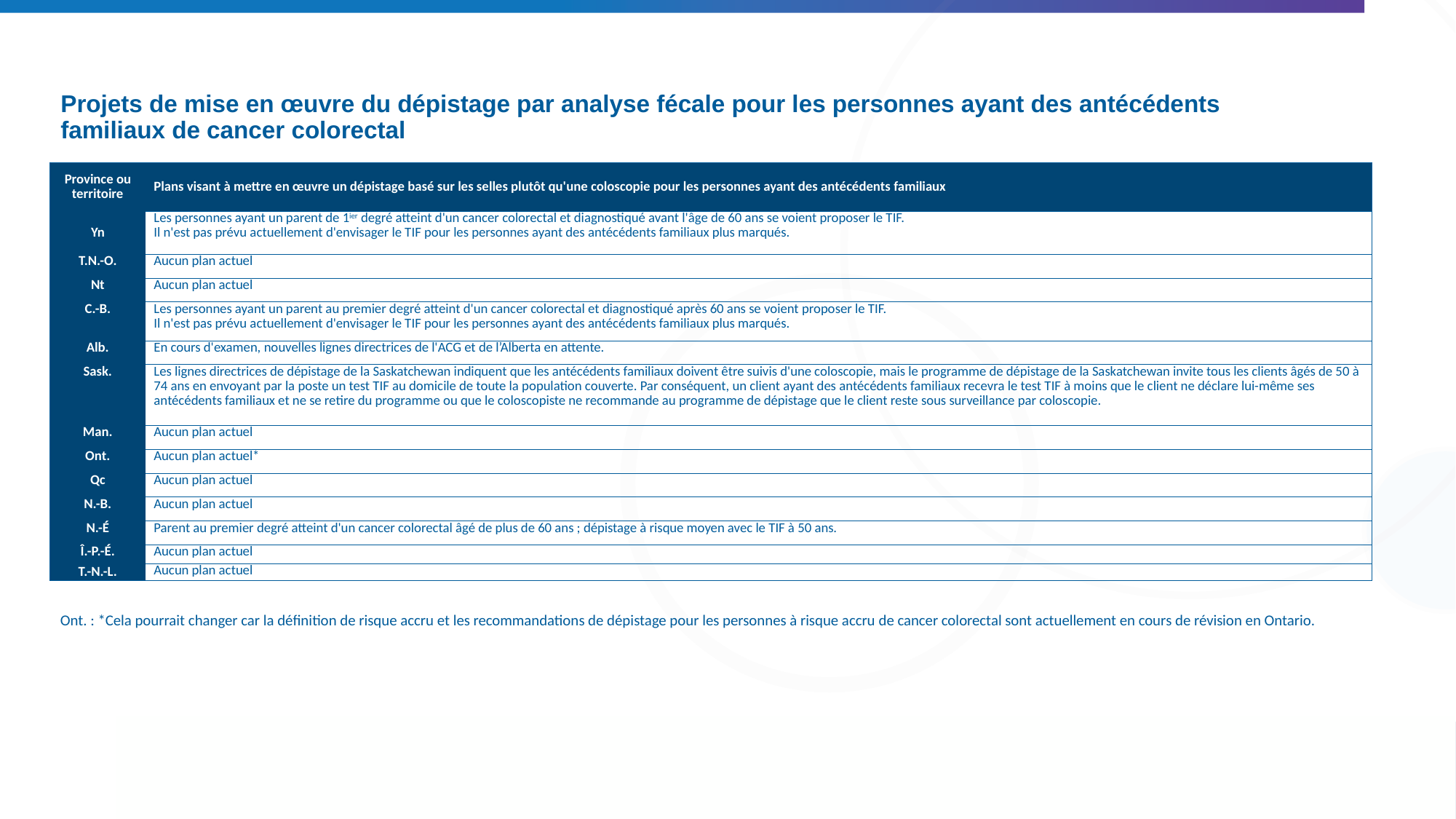

# Projets de mise en œuvre du dépistage par analyse fécale pour les personnes ayant des antécédents familiaux de cancer colorectal
| Province ou territoire | Plans visant à mettre en œuvre un dépistage basé sur les selles plutôt qu'une coloscopie pour les personnes ayant des antécédents familiaux |
| --- | --- |
| Yn | Les personnes ayant un parent de 1ier degré atteint d'un cancer colorectal et diagnostiqué avant l'âge de 60 ans se voient proposer le TIF. Il n'est pas prévu actuellement d'envisager le TIF pour les personnes ayant des antécédents familiaux plus marqués. |
| T.N.-O. | Aucun plan actuel |
| Nt | Aucun plan actuel |
| C.-B. | Les personnes ayant un parent au premier degré atteint d'un cancer colorectal et diagnostiqué après 60 ans se voient proposer le TIF. Il n'est pas prévu actuellement d'envisager le TIF pour les personnes ayant des antécédents familiaux plus marqués. |
| Alb. | En cours d'examen, nouvelles lignes directrices de l'ACG et de l’Alberta en attente. |
| Sask. | Les lignes directrices de dépistage de la Saskatchewan indiquent que les antécédents familiaux doivent être suivis d'une coloscopie, mais le programme de dépistage de la Saskatchewan invite tous les clients âgés de 50 à 74 ans en envoyant par la poste un test TIF au domicile de toute la population couverte. Par conséquent, un client ayant des antécédents familiaux recevra le test TIF à moins que le client ne déclare lui-même ses antécédents familiaux et ne se retire du programme ou que le coloscopiste ne recommande au programme de dépistage que le client reste sous surveillance par coloscopie. |
| Man. | Aucun plan actuel |
| Ont. | Aucun plan actuel\* |
| Qc | Aucun plan actuel |
| N.-B. | Aucun plan actuel |
| N.-É | Parent au premier degré atteint d'un cancer colorectal âgé de plus de 60 ans ; dépistage à risque moyen avec le TIF à 50 ans. |
| Î.-P.-É. | Aucun plan actuel |
| T.-N.-L. | Aucun plan actuel |
Ont. : *Cela pourrait changer car la définition de risque accru et les recommandations de dépistage pour les personnes à risque accru de cancer colorectal sont actuellement en cours de révision en Ontario.